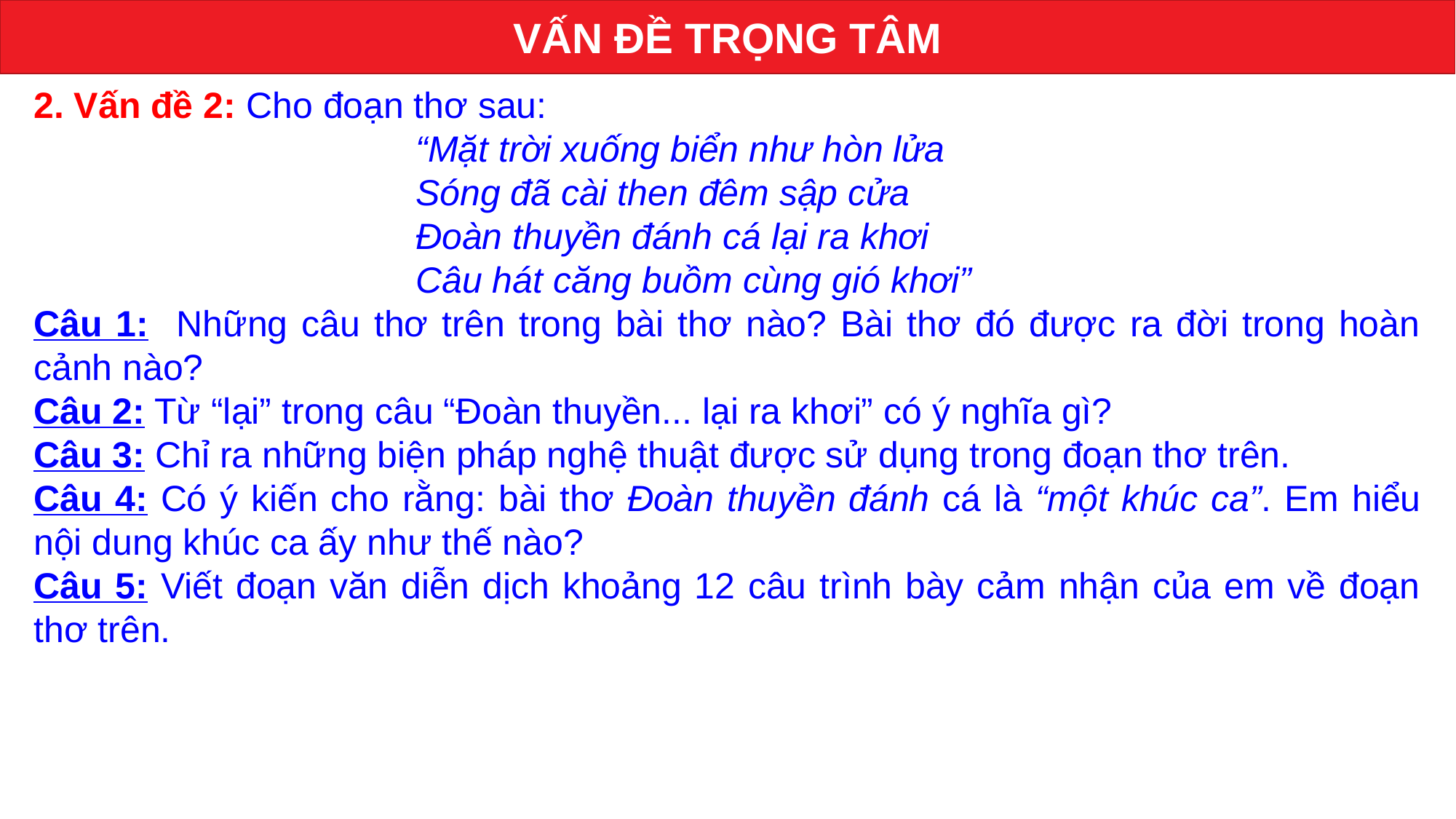

VẤN ĐỀ TRỌNG TÂM
2. Vấn đề 2: Cho đoạn thơ sau:
“Mặt trời xuống biển như hòn lửa
Sóng đã cài then đêm sập cửa
Đoàn thuyền đánh cá lại ra khơi
Câu hát căng buồm cùng gió khơi”
Câu 1:  Những câu thơ trên trong bài thơ nào? Bài thơ đó được ra đời trong hoàn cảnh nào?
Câu 2: Từ “lại” trong câu “Đoàn thuyền... lại ra khơi” có ý nghĩa gì?
Câu 3: Chỉ ra những biện pháp nghệ thuật được sử dụng trong đoạn thơ trên.
Câu 4: Có ý kiến cho rằng: bài thơ Đoàn thuyền đánh cá là “một khúc ca”. Em hiểu nội dung khúc ca ấy như thế nào?
Câu 5: Viết đoạn văn diễn dịch khoảng 12 câu trình bày cảm nhận của em về đoạn thơ trên.